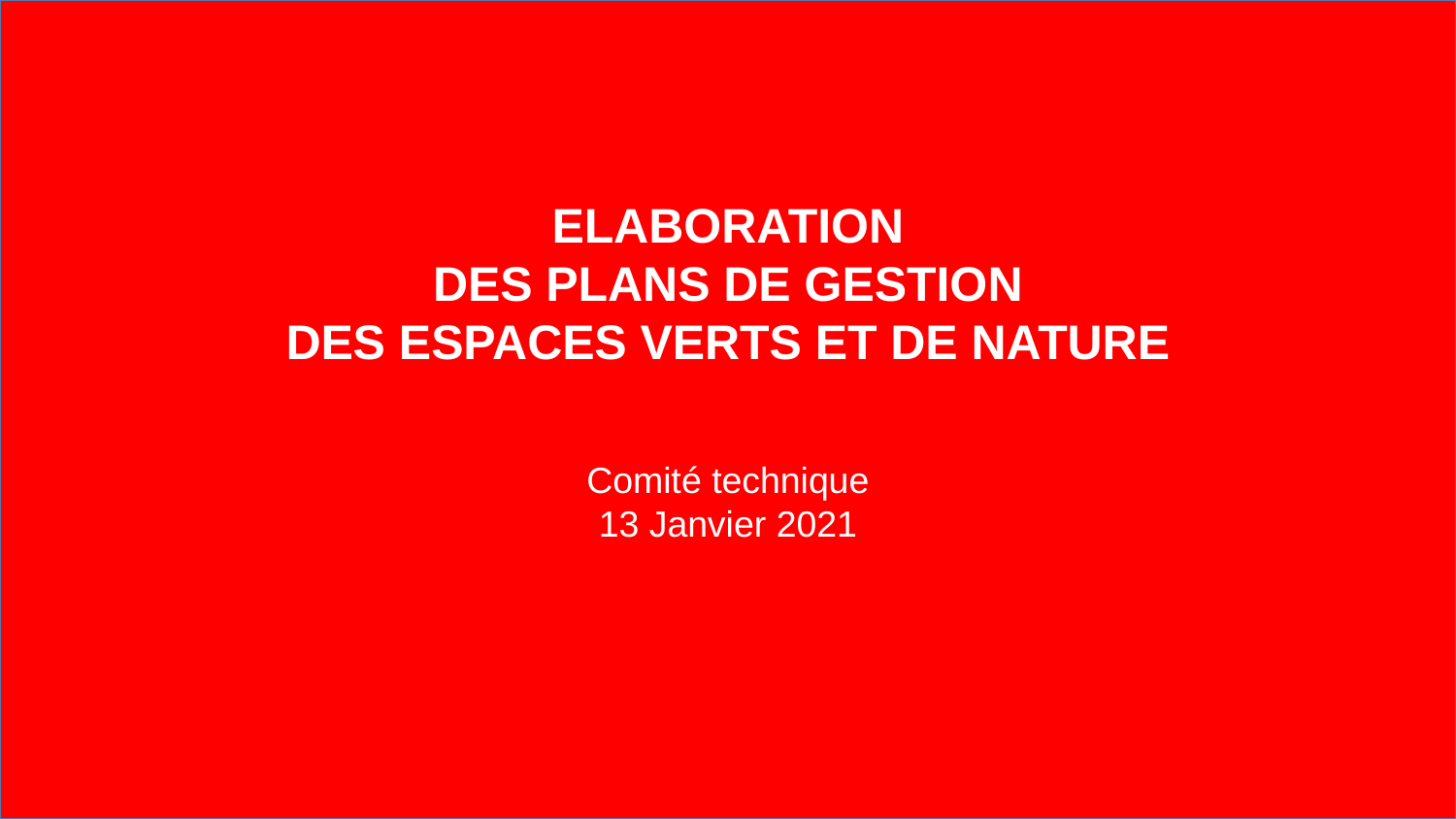

ELABORATION
 DES PLANS DE GESTION
DES ESPACES VERTS ET DE NATURE

Comité technique
13 Janvier 2021